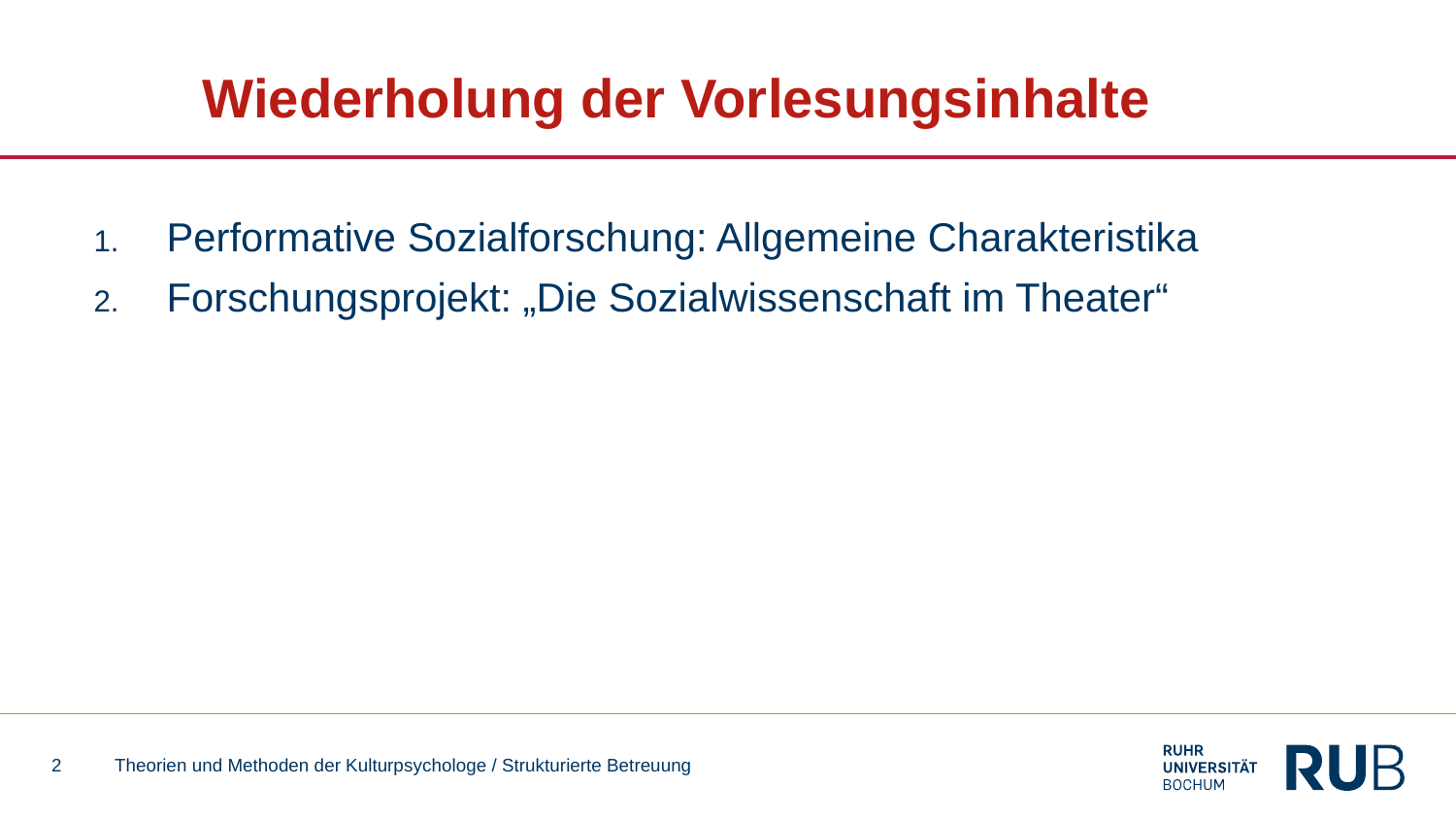

# Wiederholung der Vorlesungsinhalte
Performative Sozialforschung: Allgemeine Charakteristika
Forschungsprojekt: „Die Sozialwissenschaft im Theater“

2
Theorien und Methoden der Kulturpsychologe / Strukturierte Betreuung